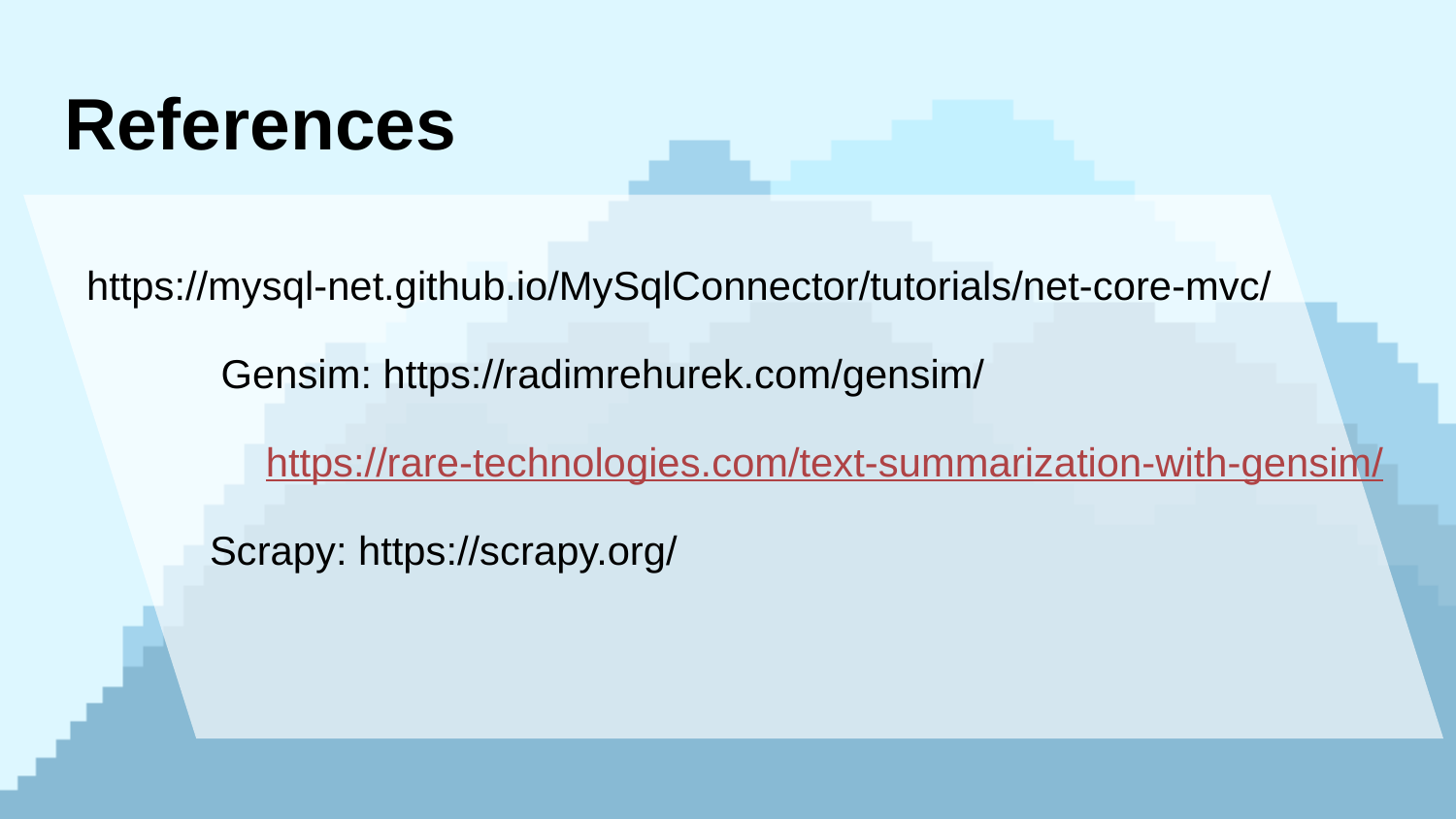

# References

  https://mysql-net.github.io/MySqlConnector/tutorials/net-core-mvc/
 	 Gensim: https://radimrehurek.com/gensim/
     	     https://rare-technologies.com/text-summarization-with-gensim/
Scrapy: https://scrapy.org/